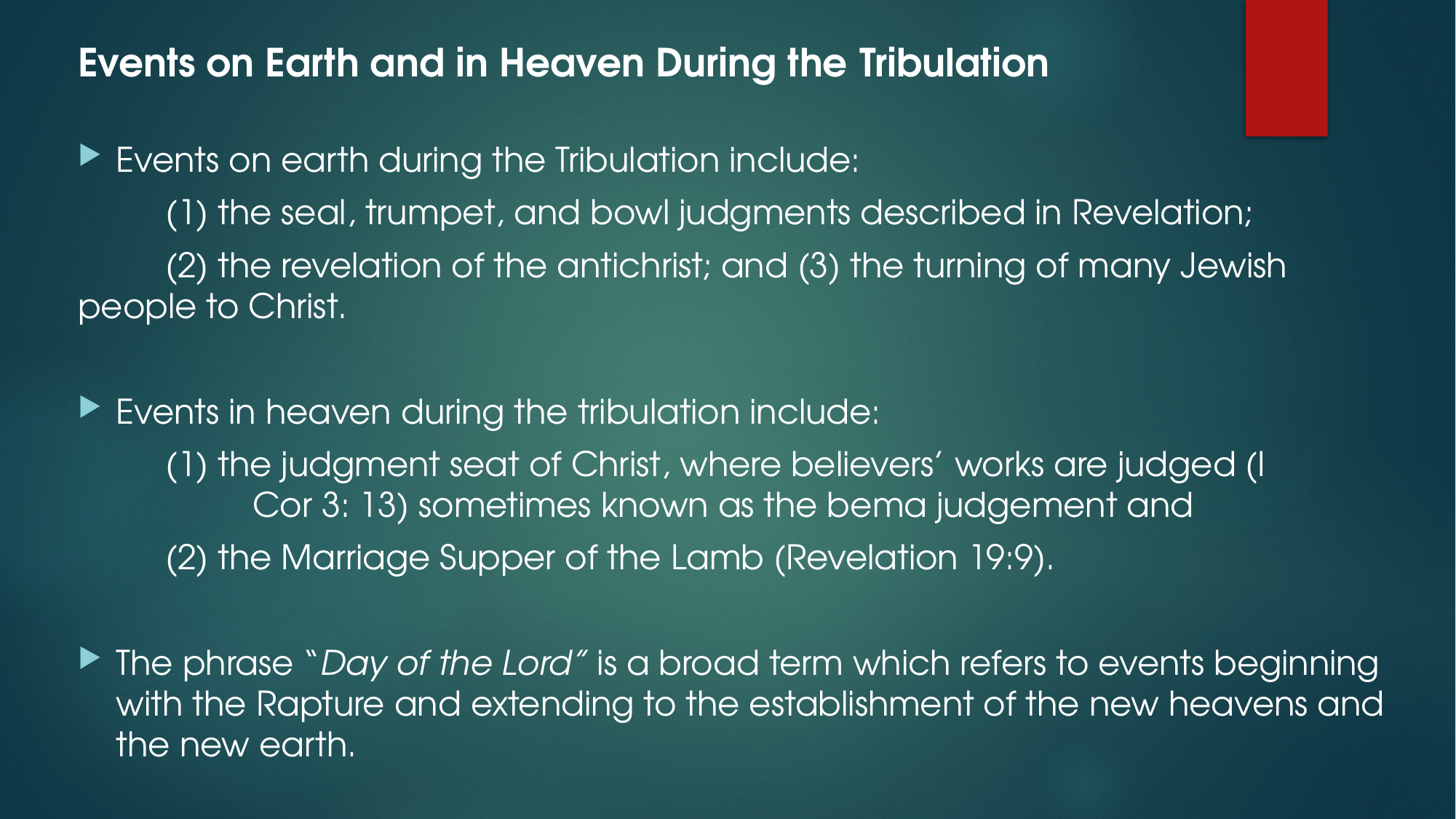

Events on Earth and in Heaven During the Tribulation

Events on earth during the Tribulation include:
	(1) the seal, trumpet, and bowl judgments described in Revelation;
	(2) the revelation of the antichrist; and (3) the turning of many Jewish 	people to Christ.

Events in heaven during the tribulation include:
	(1) the judgment seat of Christ, where believers’ works are judged (I 				Cor 3: 13) sometimes known as the bema judgement and
	(2) the Marriage Supper of the Lamb (Revelation 19:9).

The phrase “Day of the Lord” is a broad term which refers to events beginning with the Rapture and extending to the establishment of the new heavens and the new earth.